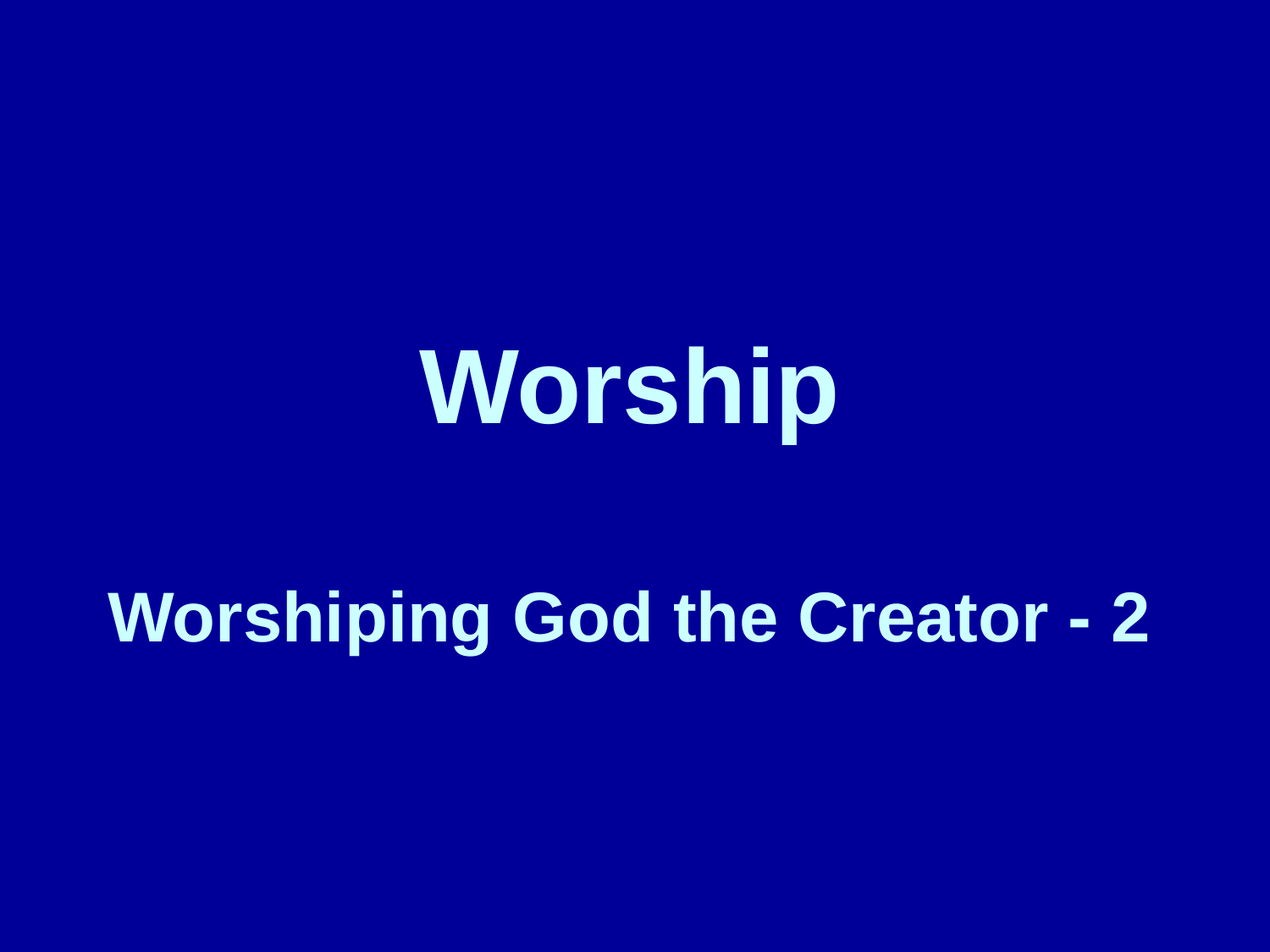

# Worship Worshiping God the Creator - 2